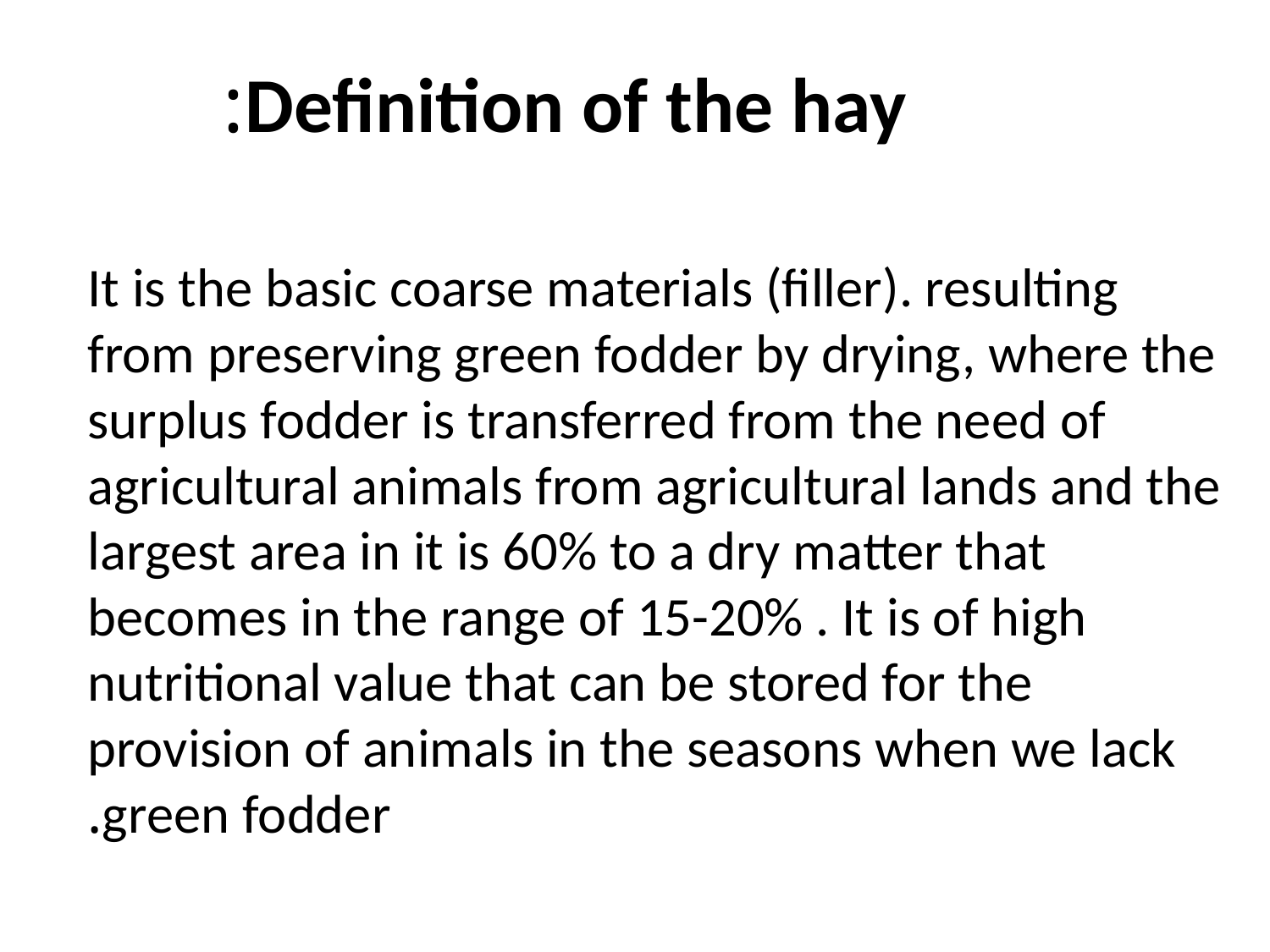

# Definition of the hay:
 It is the basic coarse materials (filler). resulting from preserving green fodder by drying, where the surplus fodder is transferred from the need of agricultural animals from agricultural lands and the largest area in it is 60% to a dry matter that becomes in the range of 15-20% . It is of high nutritional value that can be stored for the provision of animals in the seasons when we lack green fodder.